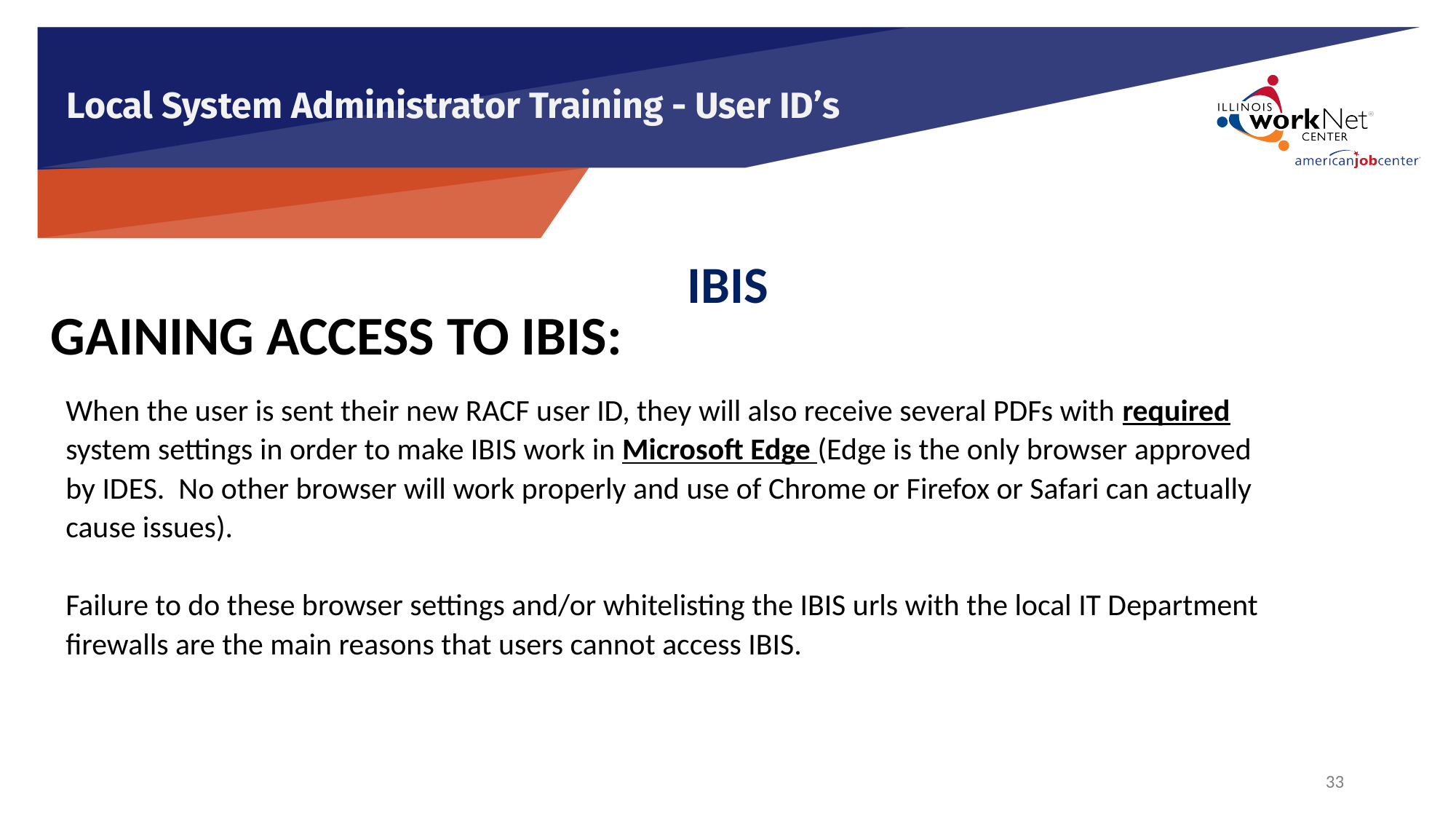

# Local System Administrator Training - User ID’s
IBIS

 GAINING ACCESS TO IBIS:

When the user is sent their new RACF user ID, they will also receive several PDFs with required system settings in order to make IBIS work in Microsoft Edge (Edge is the only browser approved by IDES.  No other browser will work properly and use of Chrome or Firefox or Safari can actually cause issues).

Failure to do these browser settings and/or whitelisting the IBIS urls with the local IT Department firewalls are the main reasons that users cannot access IBIS.

33